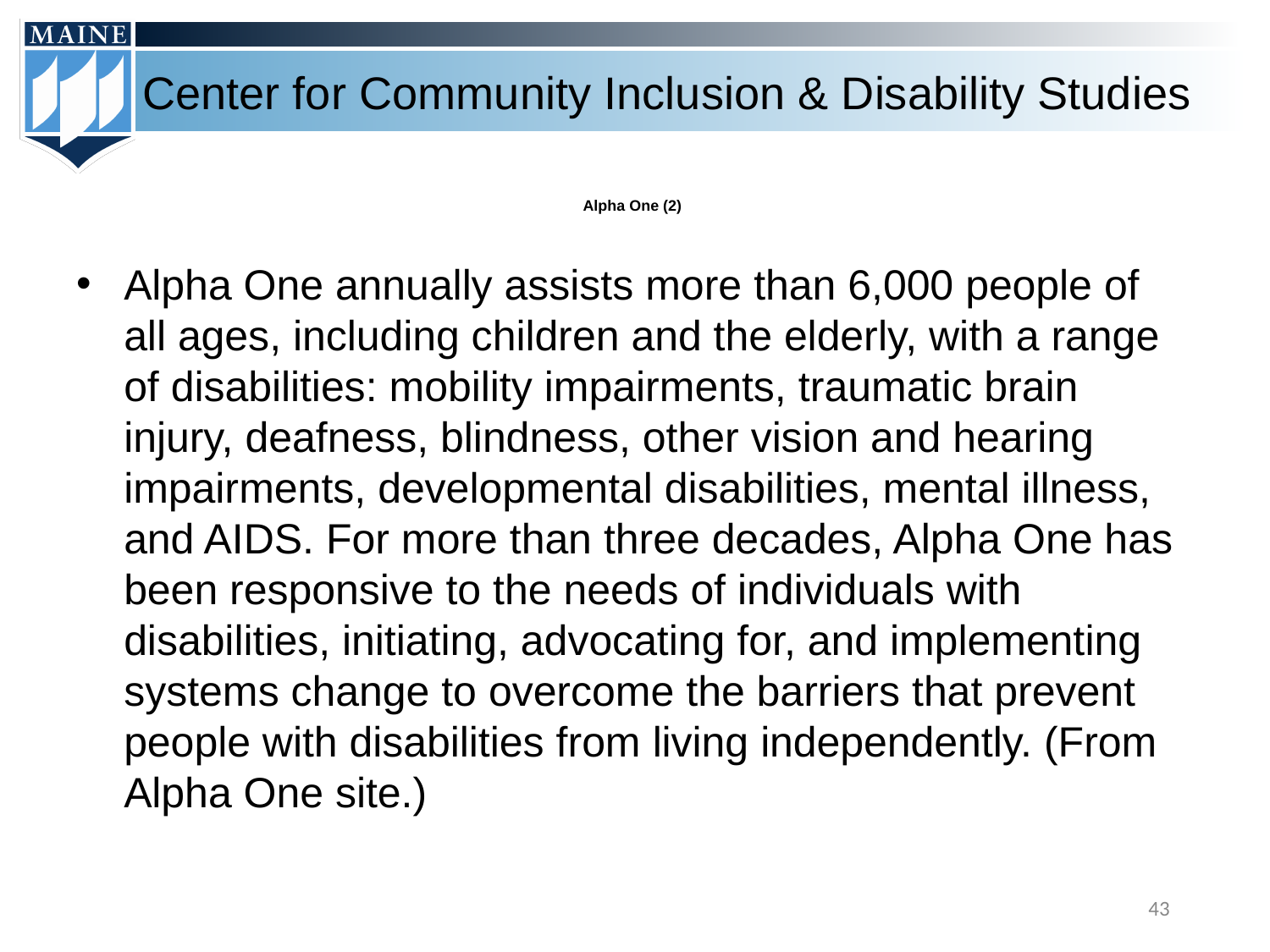

# Alpha One (2)
Alpha One annually assists more than 6,000 people of all ages, including children and the elderly, with a range of disabilities: mobility impairments, traumatic brain injury, deafness, blindness, other vision and hearing impairments, developmental disabilities, mental illness, and AIDS. For more than three decades, Alpha One has been responsive to the needs of individuals with disabilities, initiating, advocating for, and implementing systems change to overcome the barriers that prevent people with disabilities from living independently. (From Alpha One site.)
43